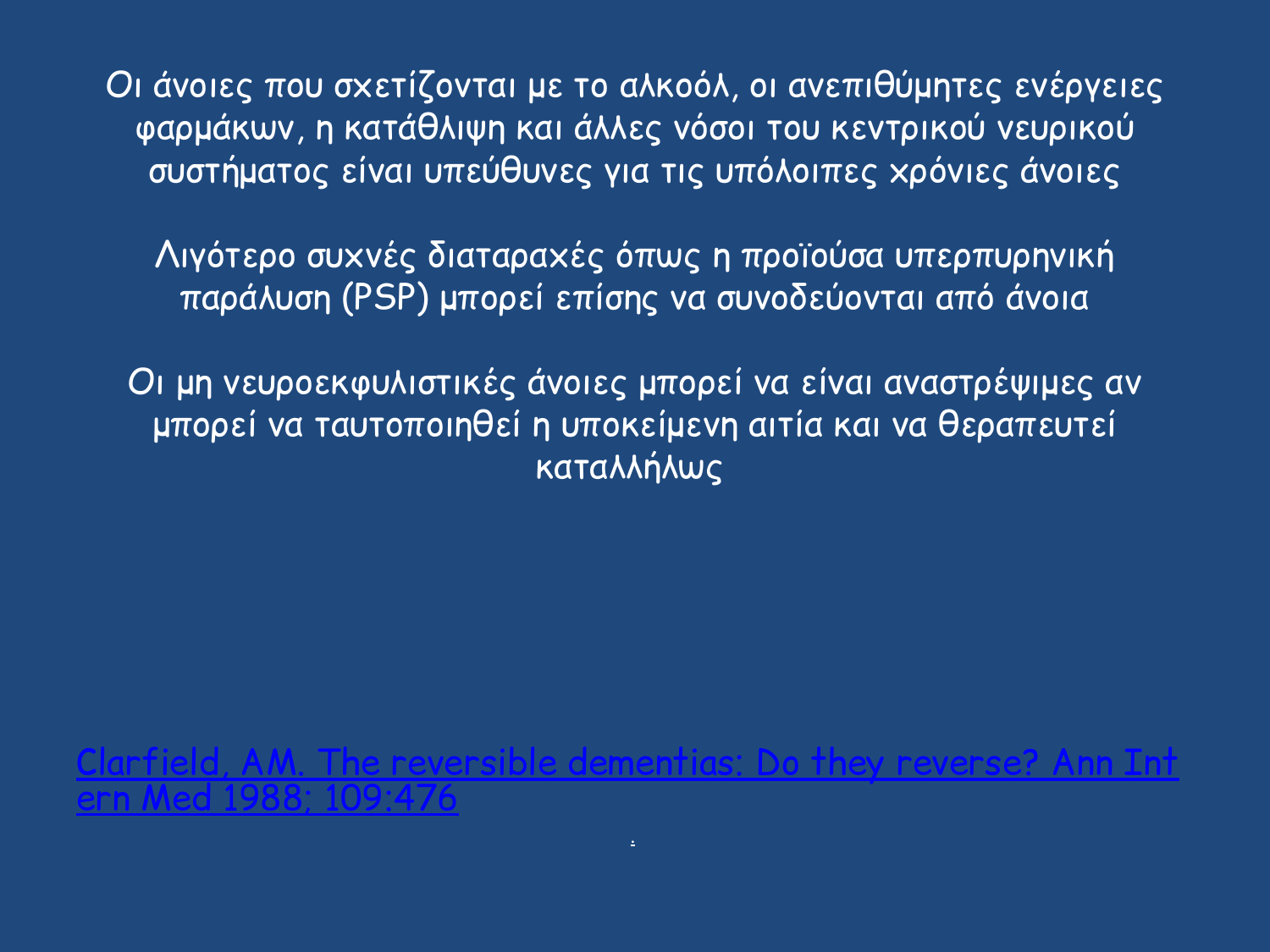

# Οι άνοιες που σχετίζονται με το αλκοόλ, οι ανεπιθύμητες ενέργειες φαρμάκων, η κατάθλιψη και άλλες νόσοι του κεντρικού νευρικού συστήματος είναι υπεύθυνες για τις υπόλοιπες χρόνιες άνοιες Λιγότερο συχνές διαταραχές όπως η προϊούσα υπερπυρηνική παράλυση (PSP) μπορεί επίσης να συνοδεύονται από άνοια Οι μη νευροεκφυλιστικές άνοιες μπορεί να είναι αναστρέψιμες αν μπορεί να ταυτοποιηθεί η υποκείμενη αιτία και να θεραπευτεί καταλλήλως Clarfield, AM. The reversible dementias: Do they reverse? Ann Intern Med 1988; 109:476.